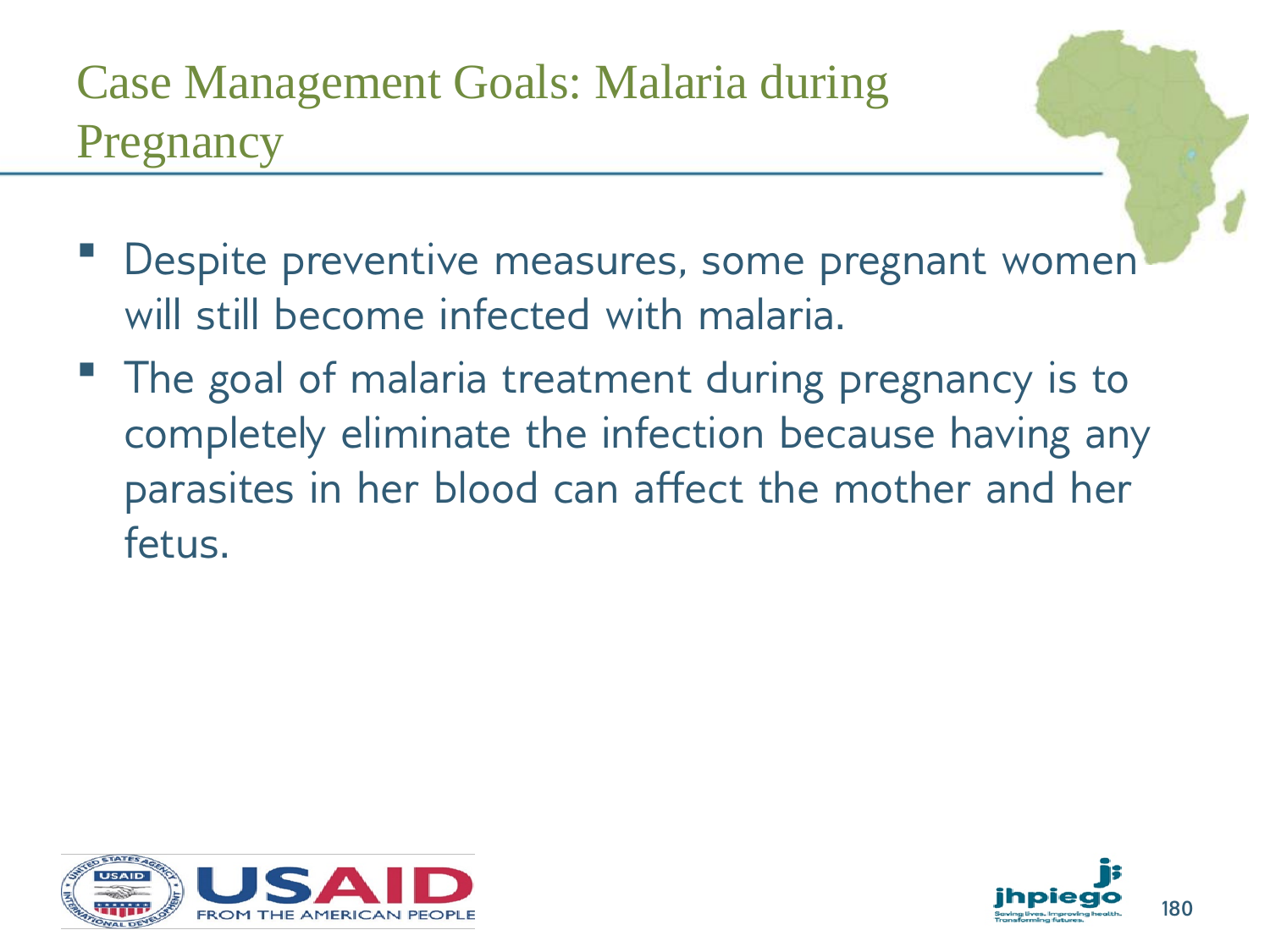

# Case Management Goals: Malaria during Pregnancy
Despite preventive measures, some pregnant women
will still become infected with malaria.
The goal of malaria treatment during pregnancy is to completely eliminate the infection because having any parasites in her blood can affect the mother and her fetus.
180